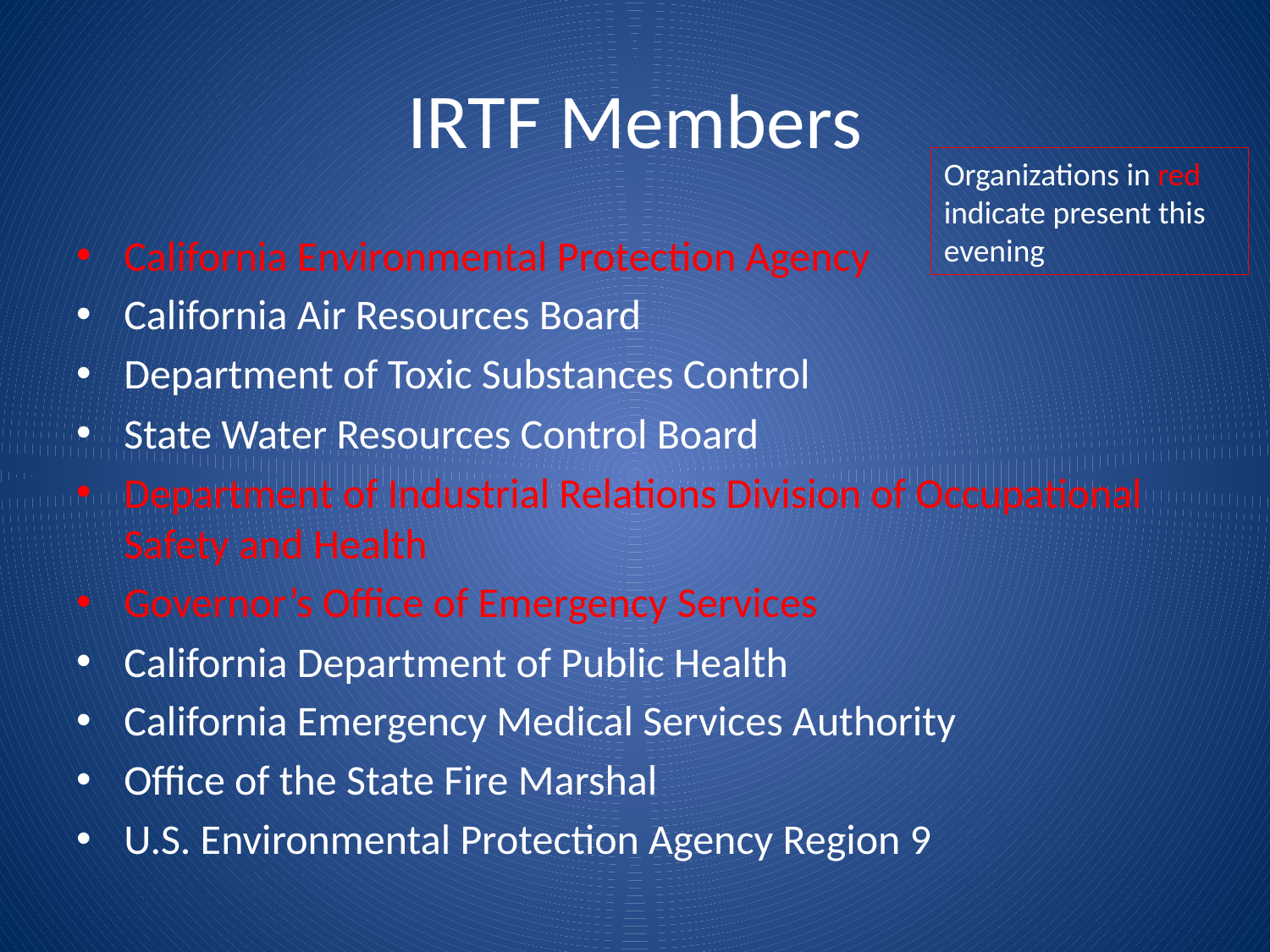

# IRTF Members
Organizations in red indicate present this evening
California Environmental Protection Agency
California Air Resources Board
Department of Toxic Substances Control
State Water Resources Control Board
Department of Industrial Relations Division of Occupational Safety and Health
Governor’s Office of Emergency Services
California Department of Public Health
California Emergency Medical Services Authority
Office of the State Fire Marshal
U.S. Environmental Protection Agency Region 9